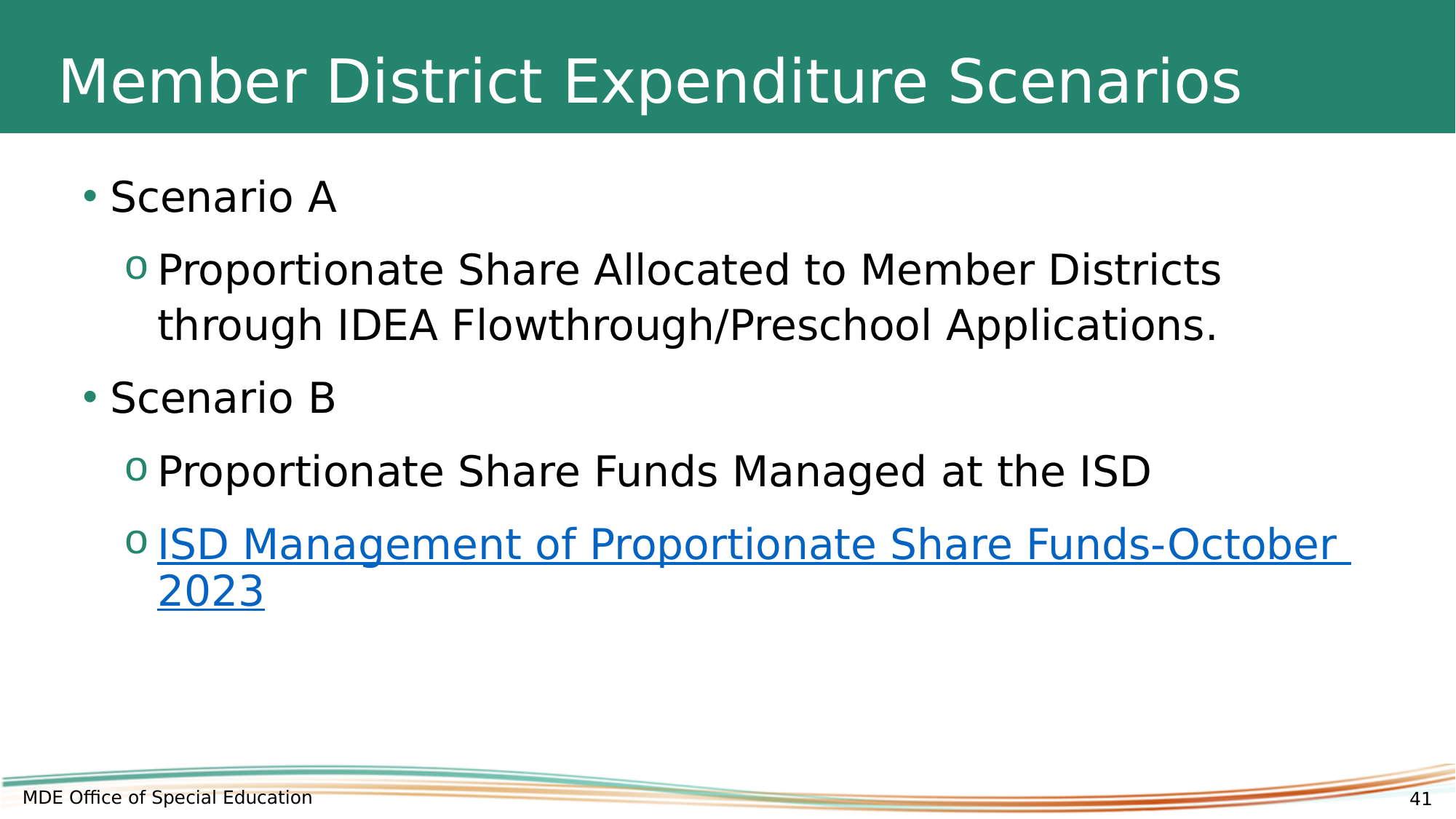

# Member District Expenditure Scenarios
Scenario A
Proportionate Share Allocated to Member Districts through IDEA Flowthrough/Preschool Applications.
Scenario B
Proportionate Share Funds Managed at the ISD
ISD Management of Proportionate Share Funds-October 2023
MDE Office of Special Education
41